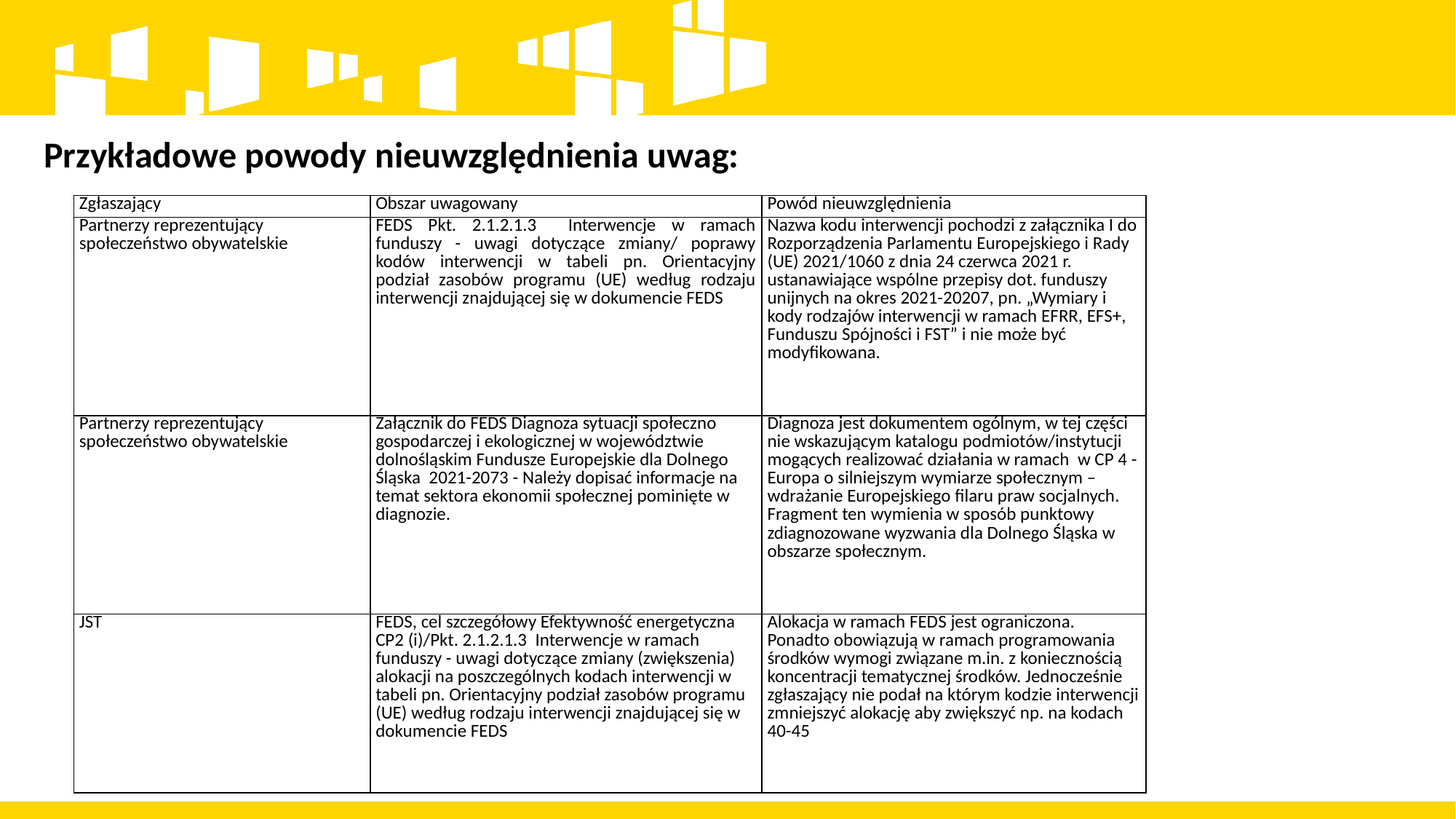

Przykładowe powody nieuwzględnienia uwag:
| Zgłaszający | Obszar uwagowany | Powód nieuwzględnienia |
| --- | --- | --- |
| Partnerzy reprezentujący społeczeństwo obywatelskie | FEDS Pkt. 2.1.2.1.3 Interwencje w ramach funduszy - uwagi dotyczące zmiany/ poprawy kodów interwencji w tabeli pn. Orientacyjny podział zasobów programu (UE) według rodzaju interwencji znajdującej się w dokumencie FEDS | Nazwa kodu interwencji pochodzi z załącznika I do Rozporządzenia Parlamentu Europejskiego i Rady (UE) 2021/1060 z dnia 24 czerwca 2021 r. ustanawiające wspólne przepisy dot. funduszy unijnych na okres 2021-20207, pn. „Wymiary i kody rodzajów interwencji w ramach EFRR, EFS+, Funduszu Spójności i FST” i nie może być modyfikowana. |
| Partnerzy reprezentujący społeczeństwo obywatelskie | Załącznik do FEDS Diagnoza sytuacji społeczno gospodarczej i ekologicznej w województwie dolnośląskim Fundusze Europejskie dla Dolnego Śląska 2021-2073 - Należy dopisać informacje na temat sektora ekonomii społecznej pominięte w diagnozie. | Diagnoza jest dokumentem ogólnym, w tej części nie wskazującym katalogu podmiotów/instytucji mogących realizować działania w ramach w CP 4 - Europa o silniejszym wymiarze społecznym – wdrażanie Europejskiego filaru praw socjalnych. Fragment ten wymienia w sposób punktowy zdiagnozowane wyzwania dla Dolnego Śląska w obszarze społecznym. |
| JST | FEDS, cel szczegółowy Efektywność energetyczna CP2 (i)/Pkt. 2.1.2.1.3 Interwencje w ramach funduszy - uwagi dotyczące zmiany (zwiększenia) alokacji na poszczególnych kodach interwencji w tabeli pn. Orientacyjny podział zasobów programu (UE) według rodzaju interwencji znajdującej się w dokumencie FEDS | Alokacja w ramach FEDS jest ograniczona. Ponadto obowiązują w ramach programowania środków wymogi związane m.in. z koniecznością koncentracji tematycznej środków. Jednocześnie zgłaszający nie podał na którym kodzie interwencji zmniejszyć alokację aby zwiększyć np. na kodach 40-45 |